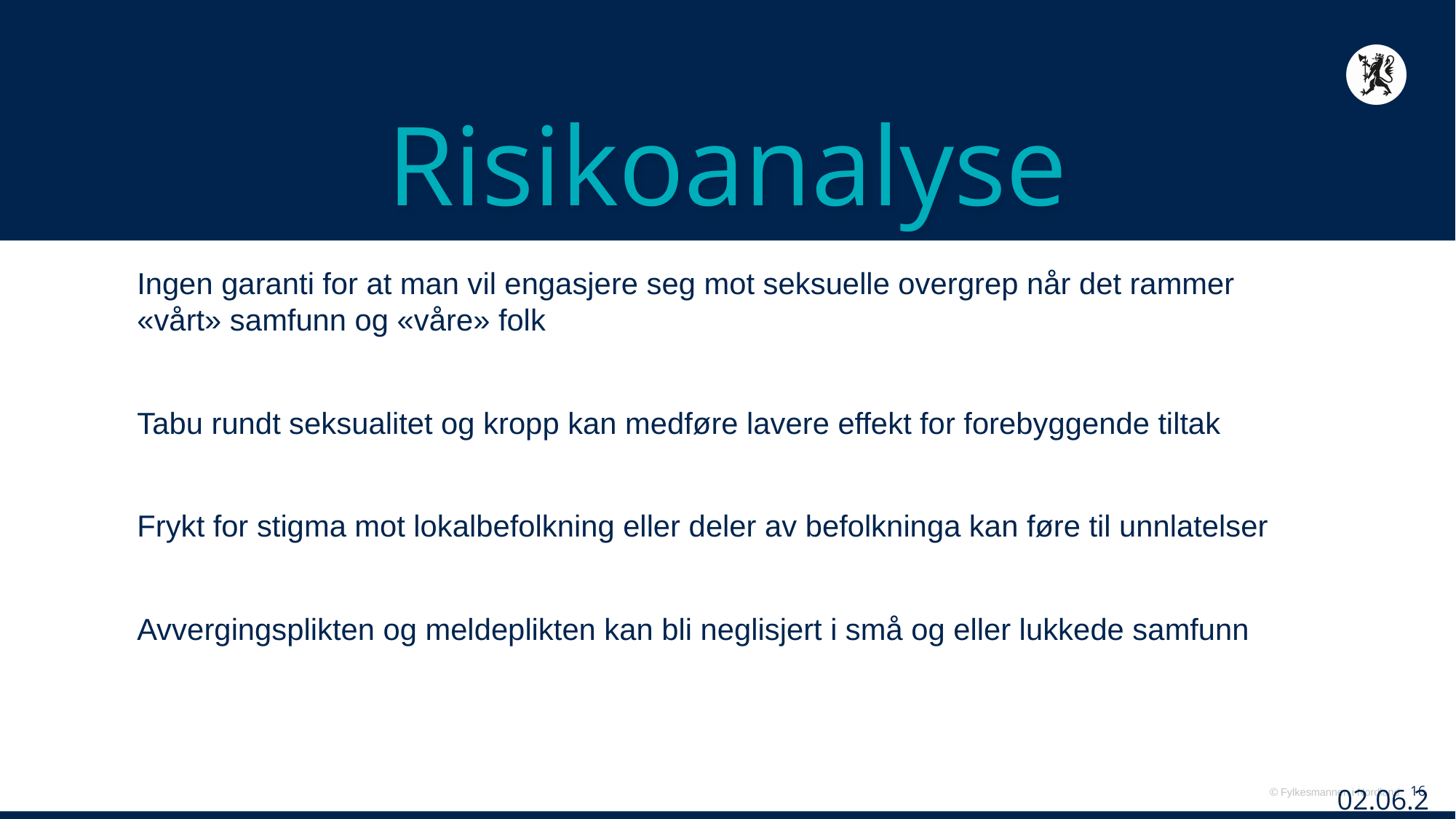

# Risikoanalyse
Ingen garanti for at man vil engasjere seg mot seksuelle overgrep når det rammer «vårt» samfunn og «våre» folk

Tabu rundt seksualitet og kropp kan medføre lavere effekt for forebyggende tiltak

Frykt for stigma mot lokalbefolkning eller deler av befolkninga kan føre til unnlatelser

Avvergingsplikten og meldeplikten kan bli neglisjert i små og eller lukkede samfunn

02.06.2020